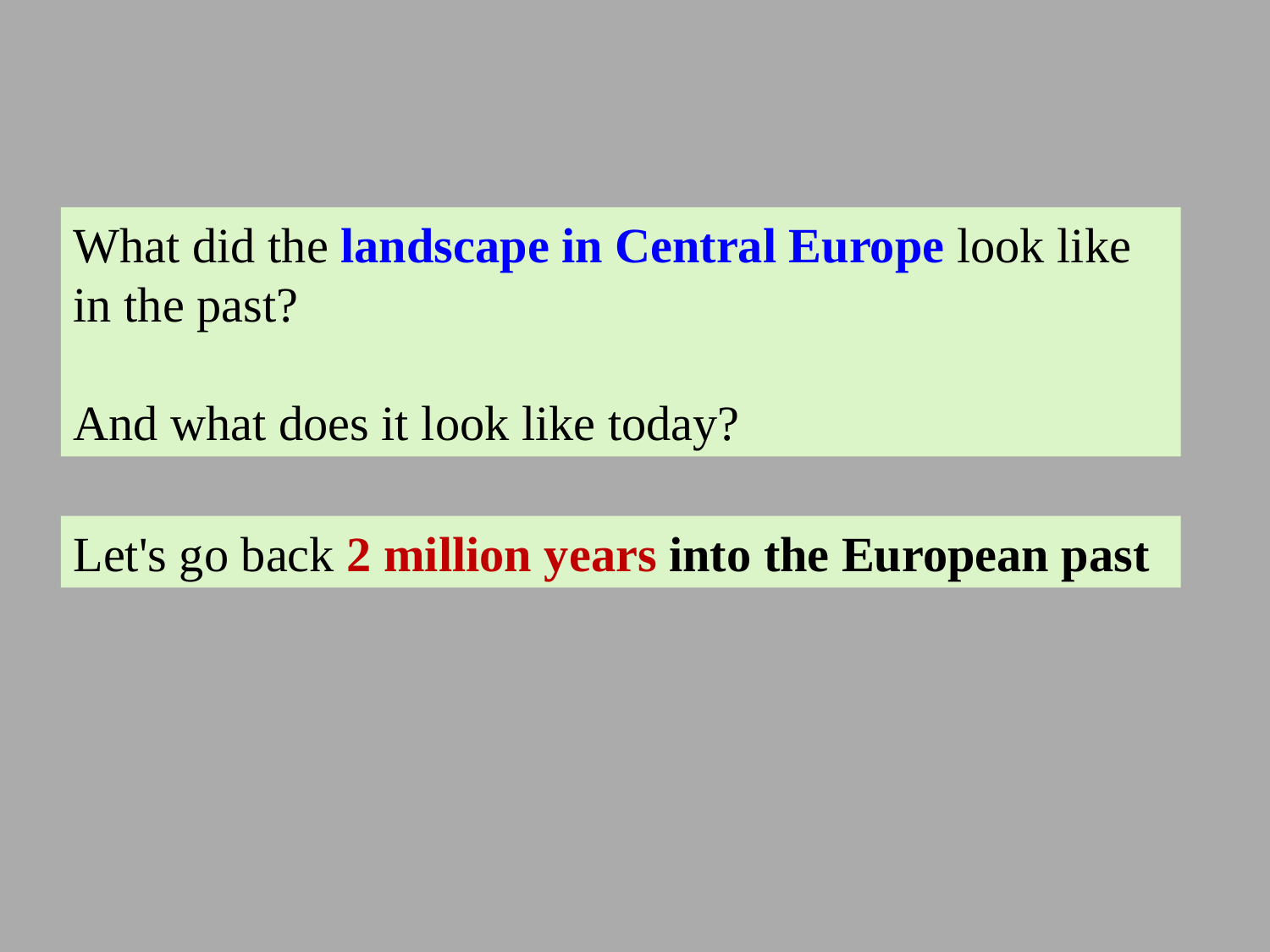

What did the landscape in Central Europe look like in the past?

And what does it look like today?
Let's go back 2 million years into the European past